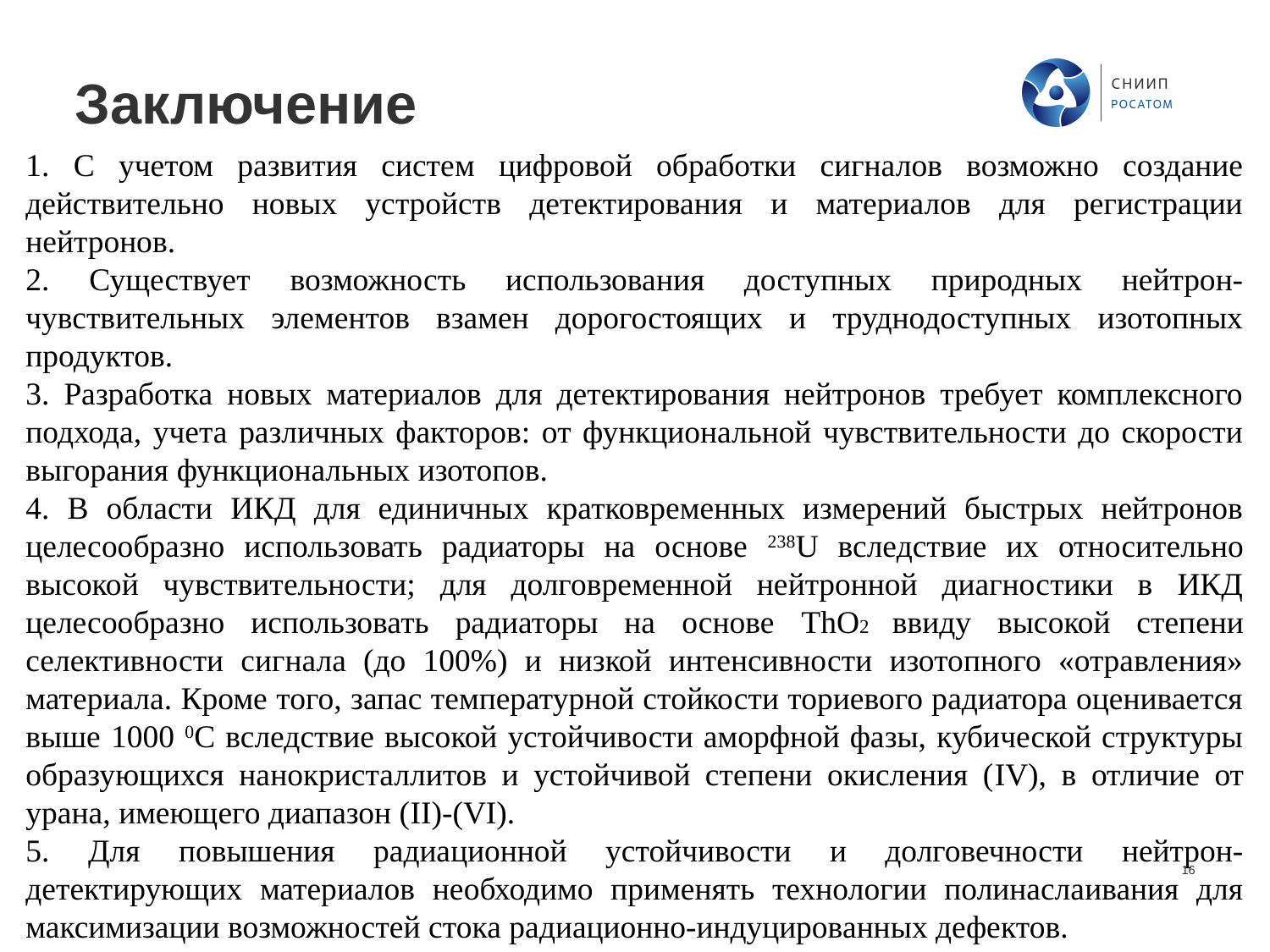

# Заключение
1. С учетом развития систем цифровой обработки сигналов возможно создание действительно новых устройств детектирования и материалов для регистрации нейтронов.
2. Существует возможность использования доступных природных нейтрон-чувствительных элементов взамен дорогостоящих и труднодоступных изотопных продуктов.
3. Разработка новых материалов для детектирования нейтронов требует комплексного подхода, учета различных факторов: от функциональной чувствительности до скорости выгорания функциональных изотопов.
4. В области ИКД для единичных кратковременных измерений быстрых нейтронов целесообразно использовать радиаторы на основе 238U вследствие их относительно высокой чувствительности; для долговременной нейтронной диагностики в ИКД целесообразно использовать радиаторы на основе ThO2 ввиду высокой степени селективности сигнала (до 100%) и низкой интенсивности изотопного «отравления» материала. Кроме того, запас температурной стойкости ториевого радиатора оценивается выше 1000 0С вследствие высокой устойчивости аморфной фазы, кубической структуры образующихся нанокристаллитов и устойчивой степени окисления (IV), в отличие от урана, имеющего диапазон (II)-(VI).
5. Для повышения радиационной устойчивости и долговечности нейтрон-детектирующих материалов необходимо применять технологии полинаслаивания для максимизации возможностей стока радиационно-индуцированных дефектов.